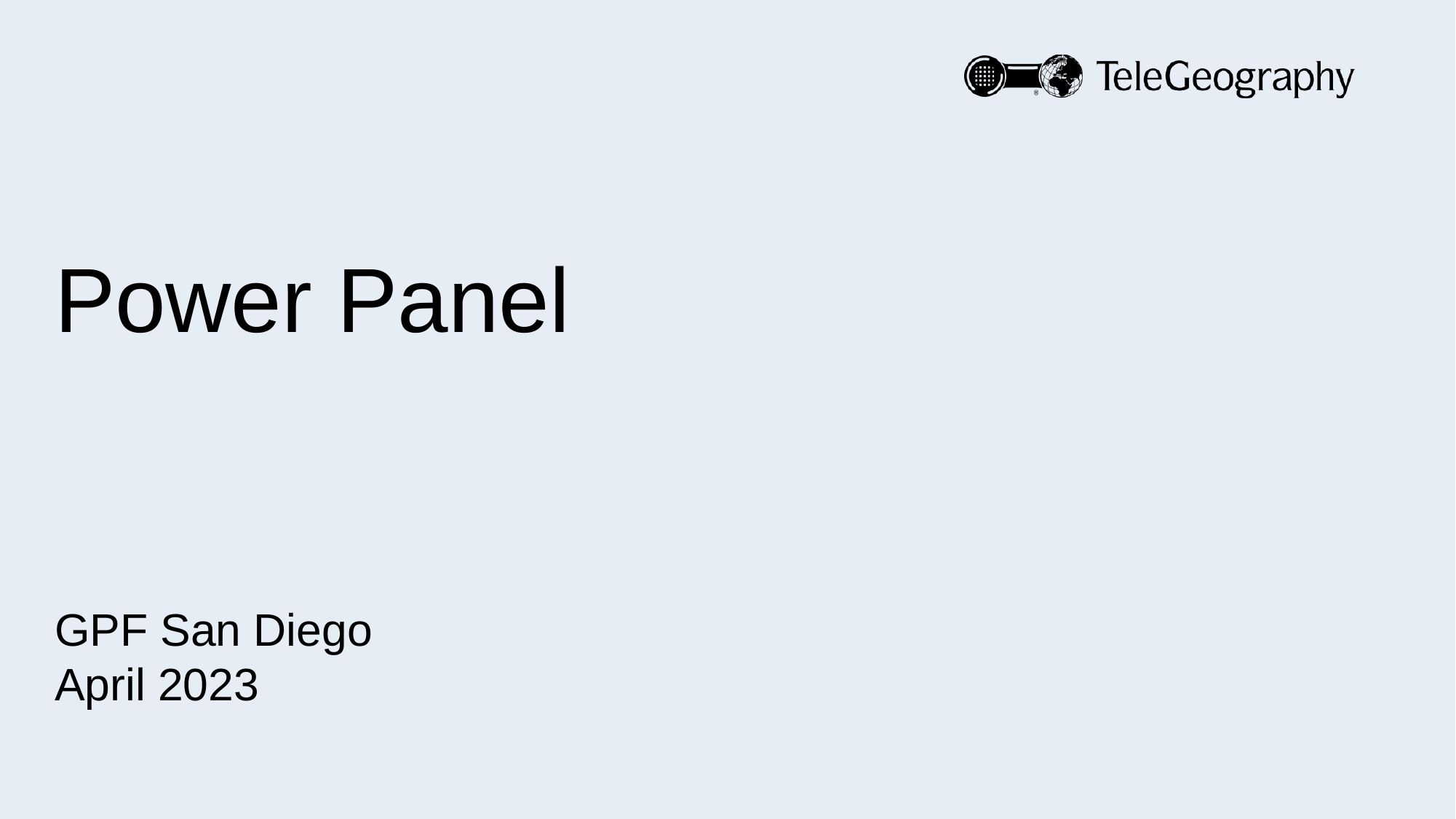

# Power Panel
GPF San Diego
April 2023